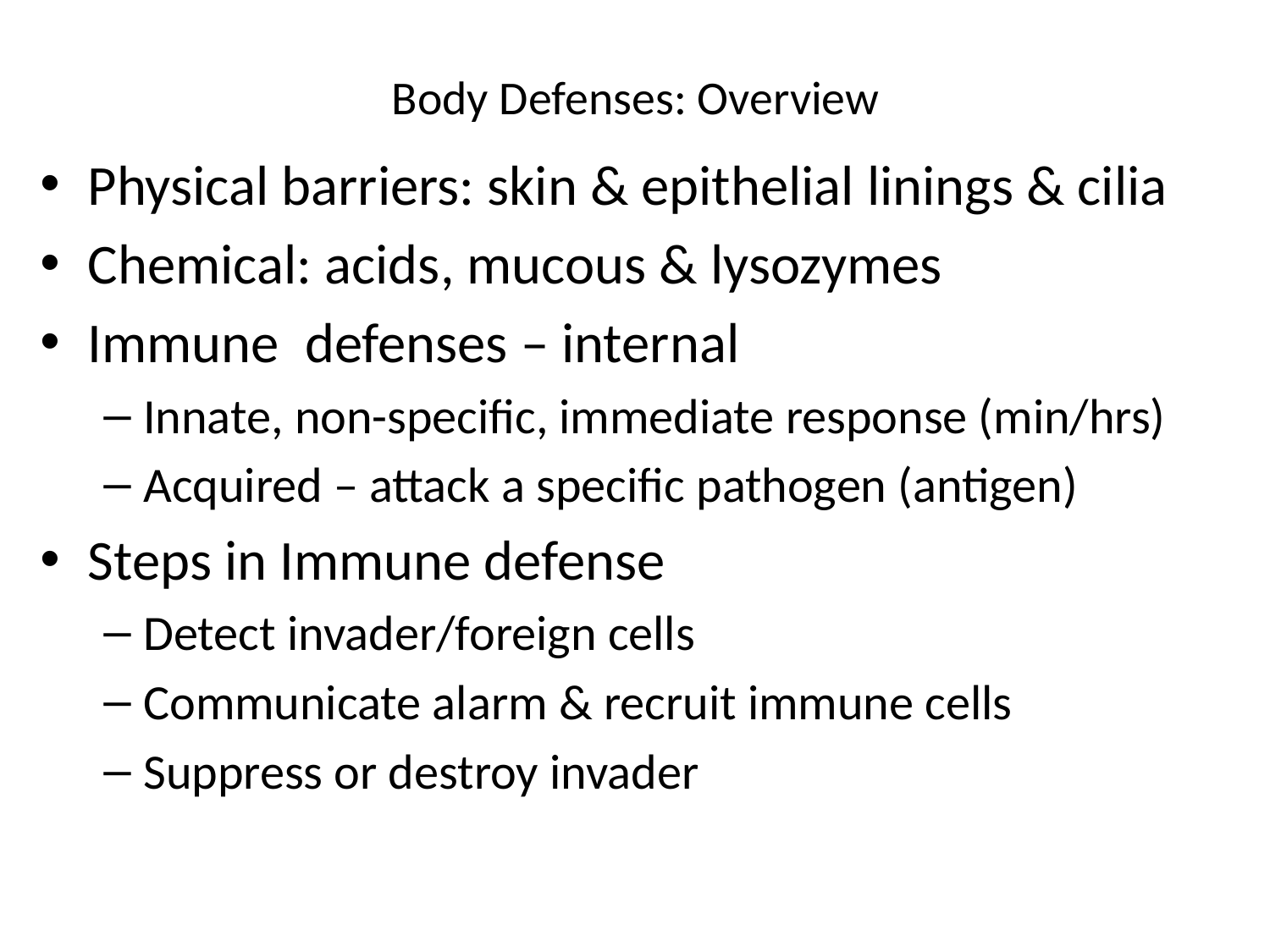

# Body Defenses: Overview
Physical barriers: skin & epithelial linings & cilia
Chemical: acids, mucous & lysozymes
Immune  defenses – internal
Innate, non-specific, immediate response (min/hrs)
Acquired – attack a specific pathogen (antigen)
Steps in Immune defense
Detect invader/foreign cells
Communicate alarm & recruit immune cells
Suppress or destroy invader